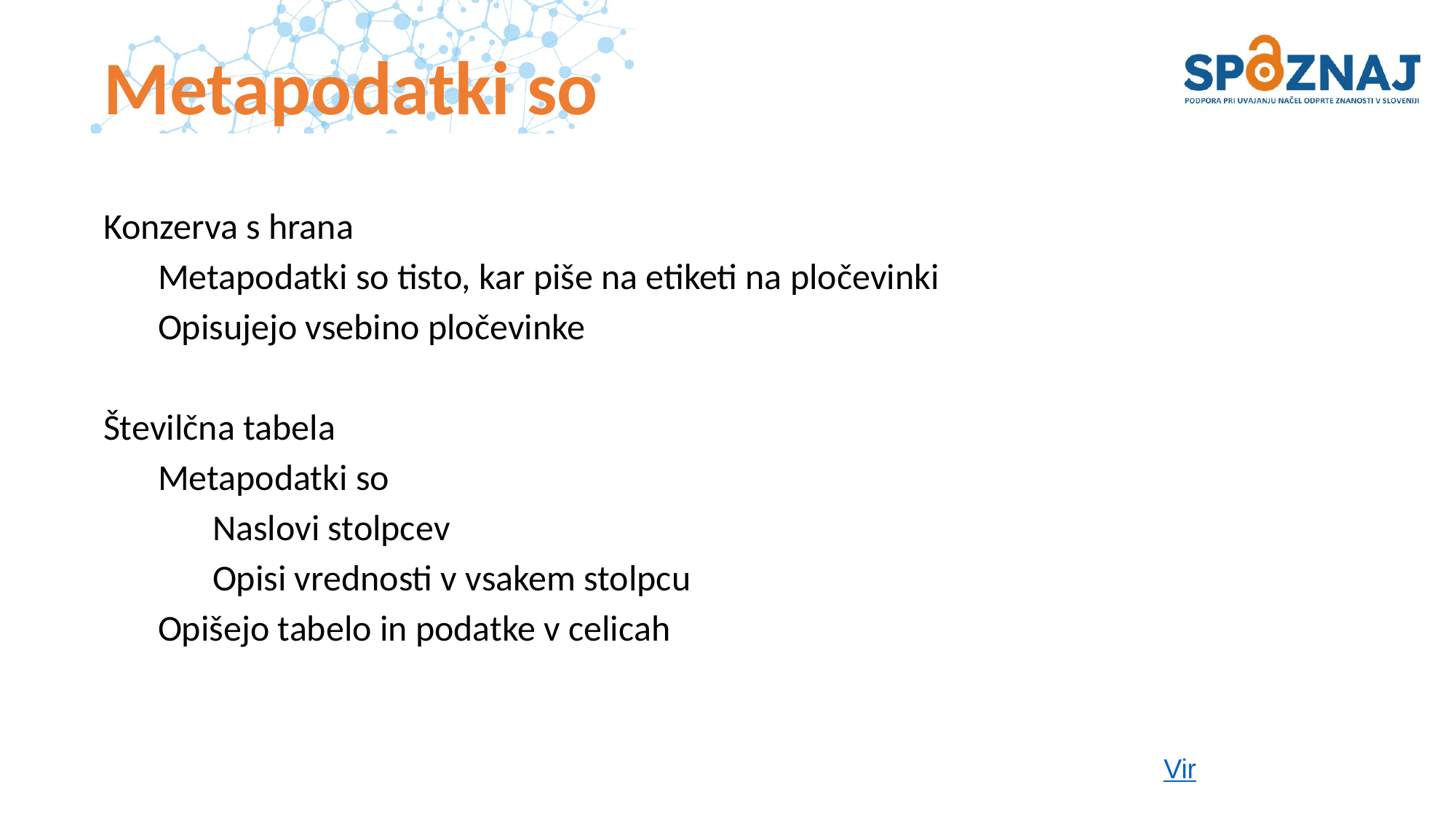

# Metapodatki so
Konzerva s hrana
Metapodatki so tisto, kar piše na etiketi na pločevinki
Opisujejo vsebino pločevinke

Številčna tabela
Metapodatki so
Naslovi stolpcev
Opisi vrednosti v vsakem stolpcu
Opišejo tabelo in podatke v celicah
Vir